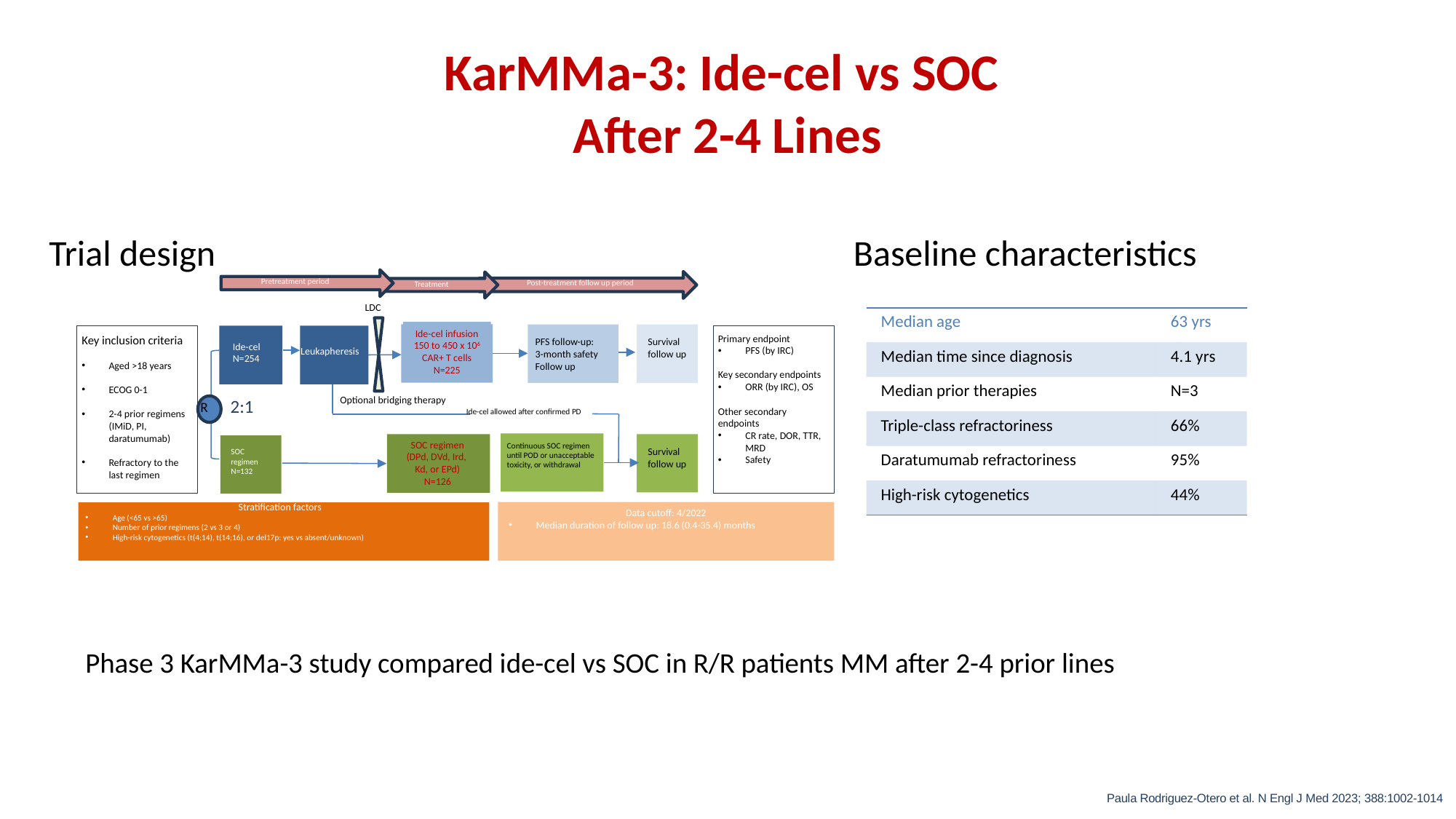

# KarMMa-3: Ide-cel vs SOC After 2-4 Lines
Trial design
Baseline characteristics

Pretreatment period

Post-treatment follow up period

Treatment
LDC

Ide-cel infusion
150 to 450 x 106
CAR+ T cells
N=225

PFS follow-up:
3-month safety
Follow up

Survival
follow up

Primary endpoint
PFS (by IRC)

Key secondary endpoints
ORR (by IRC), OS

Other secondary endpoints
CR rate, DOR, TTR, MRD
Safety

Ide-cel
N=254

Leukapheresis

Key inclusion criteria

Aged >18 years

ECOG 0-1

2-4 prior regimens (IMiD, PI, daratumumab)

Refractory to the last regimen

Optional bridging therapy
2:1
R

Ide-cel allowed after confirmed PD
SOC regimen
(DPd, DVd, Ird,
Kd, or EPd)
N=126

Continuous SOC regimen until POD or unacceptable toxicity, or withdrawal

Survival
follow up

SOC regimen
N=132
Stratification factors
Age (<65 vs >65)
Number of prior regimens (2 vs 3 or 4)
High-risk cytogenetics (t(4;14), t(14;16), or del17p: yes vs absent/unknown)

Data cutoff: 4/2022
Median duration of follow up: 18.6 (0.4-35.4) months

| Median age | 63 yrs |
| --- | --- |
| Median time since diagnosis | 4.1 yrs |
| Median prior therapies | N=3 |
| Triple-class refractoriness | 66% |
| Daratumumab refractoriness | 95% |
| High-risk cytogenetics | 44% |
Phase 3 KarMMa-3 study compared ide-cel vs SOC in R/R patients MM after 2-4 prior lines
Paula Rodriguez-Otero et al. N Engl J Med 2023; 388:1002-1014